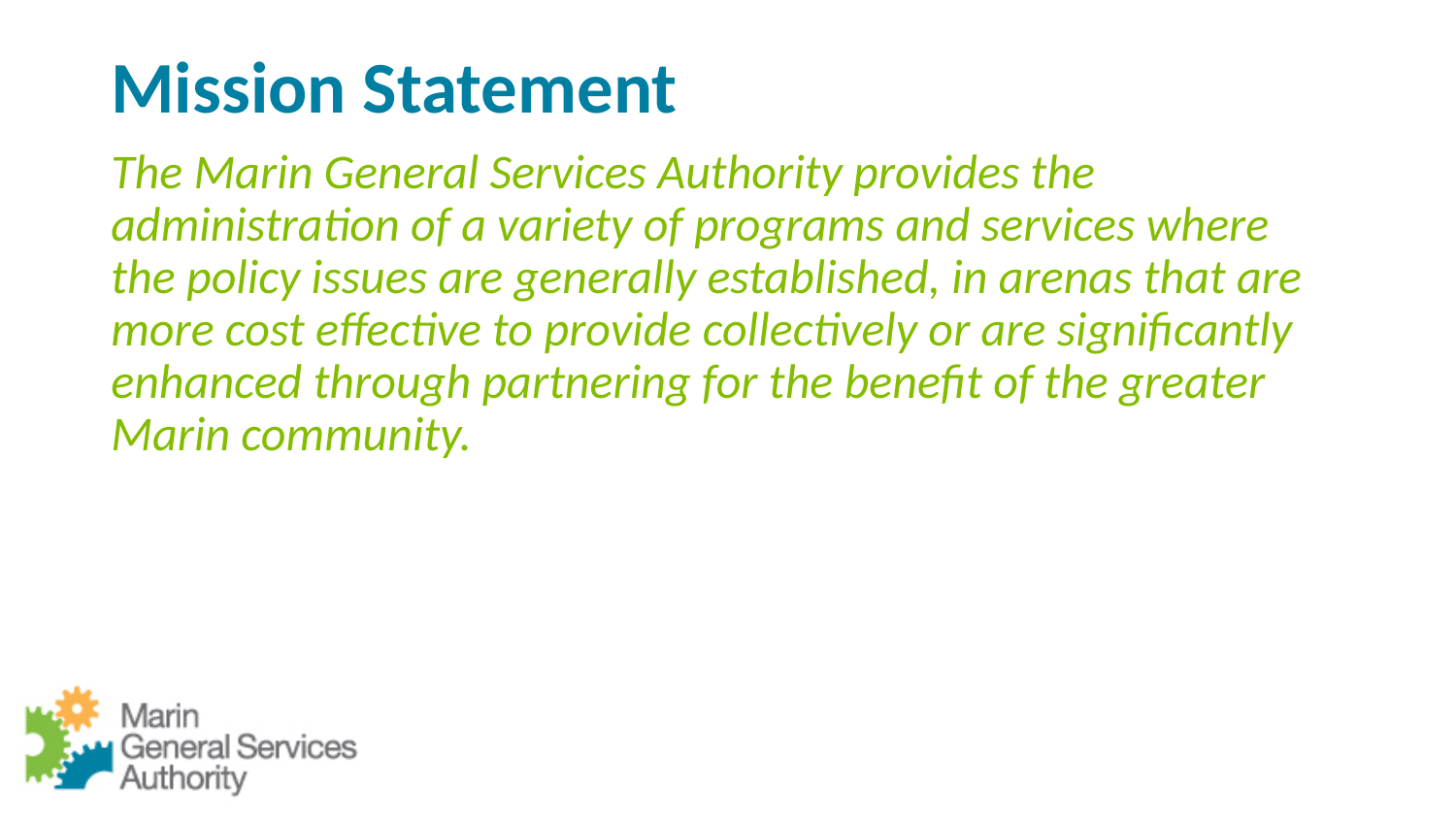

Mission Statement
The Marin General Services Authority provides the administration of a variety of programs and services where the policy issues are generally established, in arenas that are more cost effective to provide collectively or are significantly enhanced through partnering for the benefit of the greater Marin community.